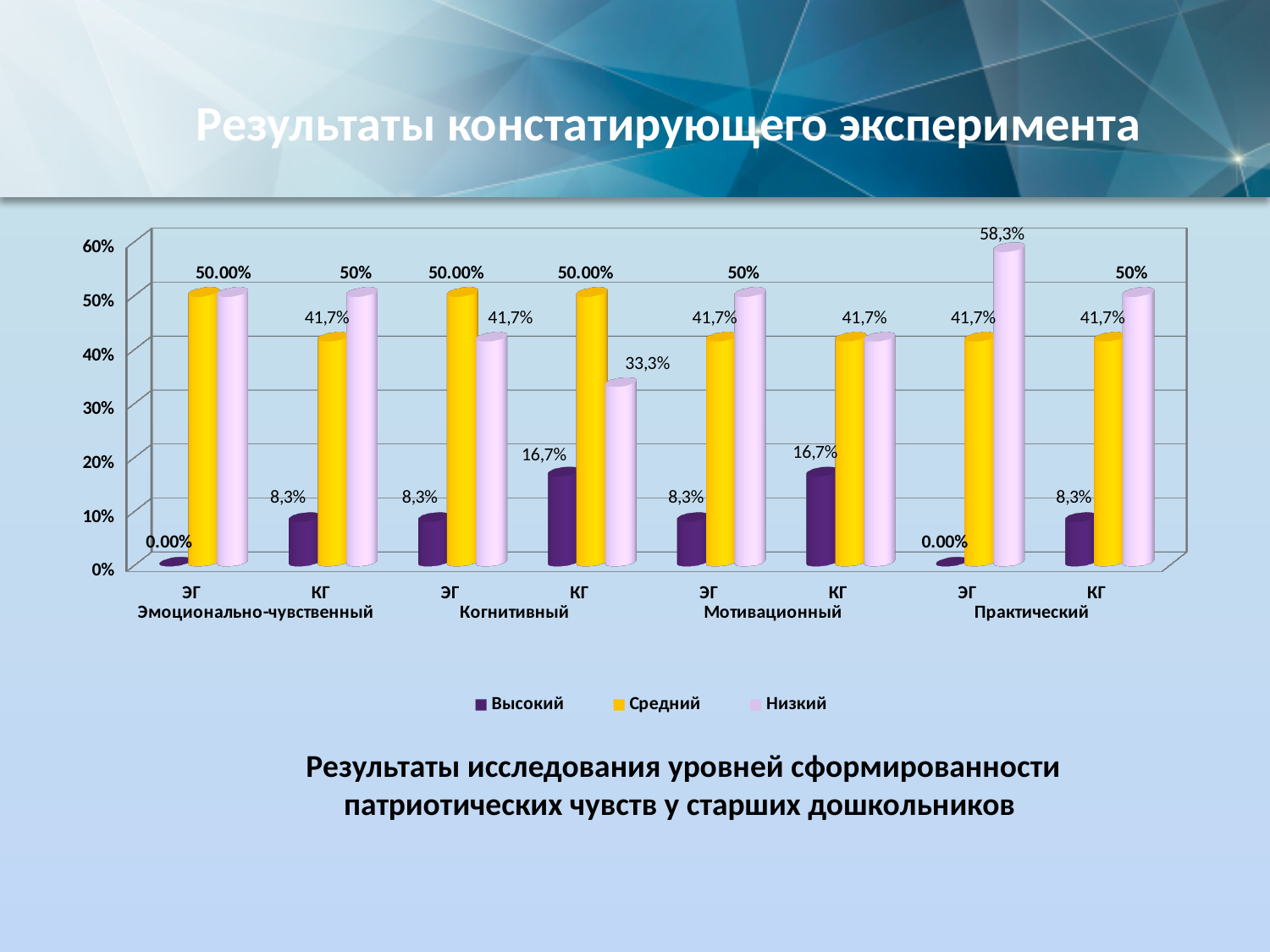

Результаты констатирующего эксперимента

[unsupported chart]

Результаты исследования уровней сформированности патриотических чувств у старших дошкольников